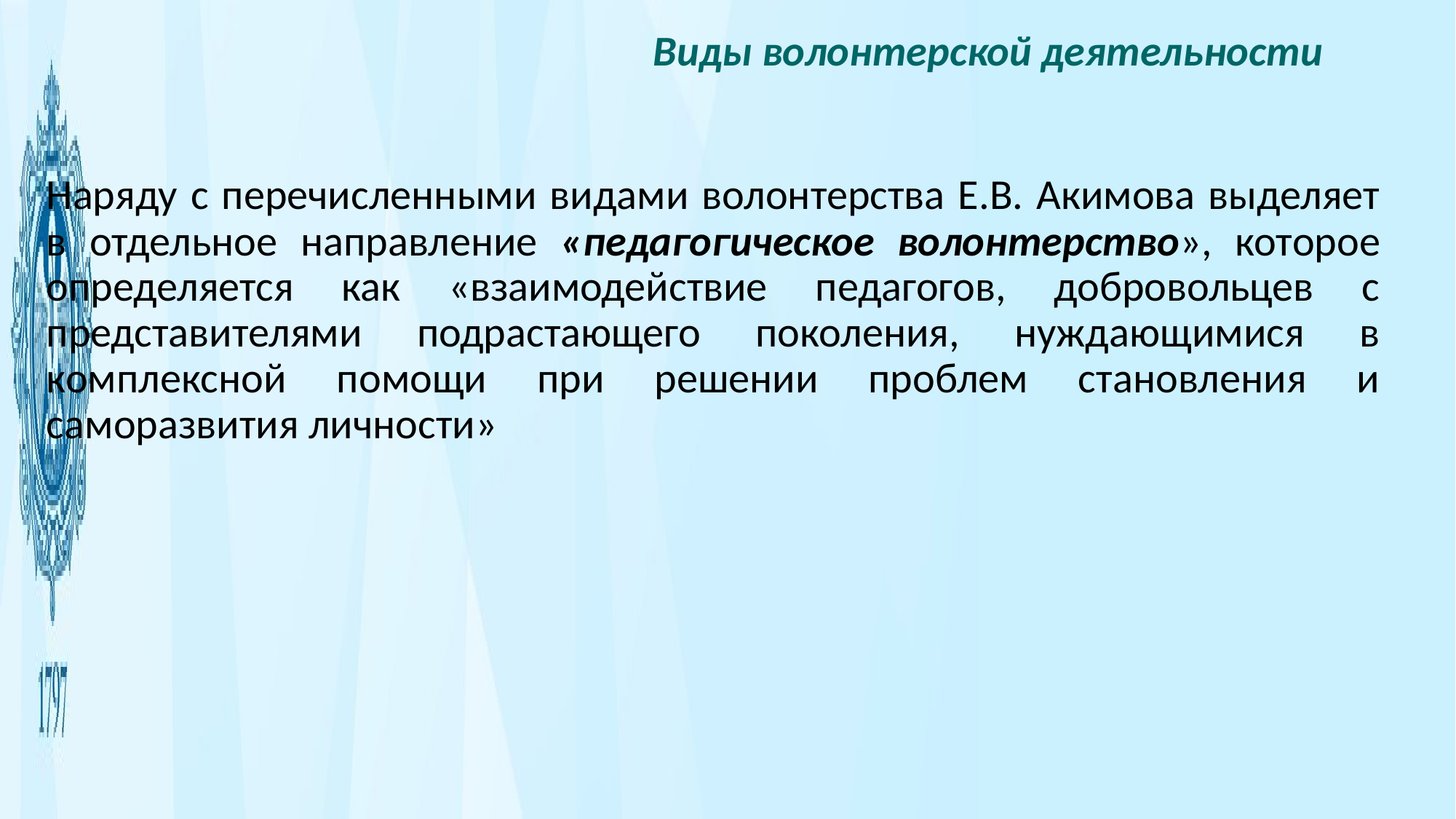

Виды волонтерской деятельности

Наряду с перечисленными видами волонтерства Е.В. Акимова выделяет в отдельное направление «педагогическое волонтeрство», которое определяется как «взаимодействие педагогов, добровольцев с представителями подрастающего поколения, нуждающимися в комплексной помощи при решении проблем становления и саморазвития личности»